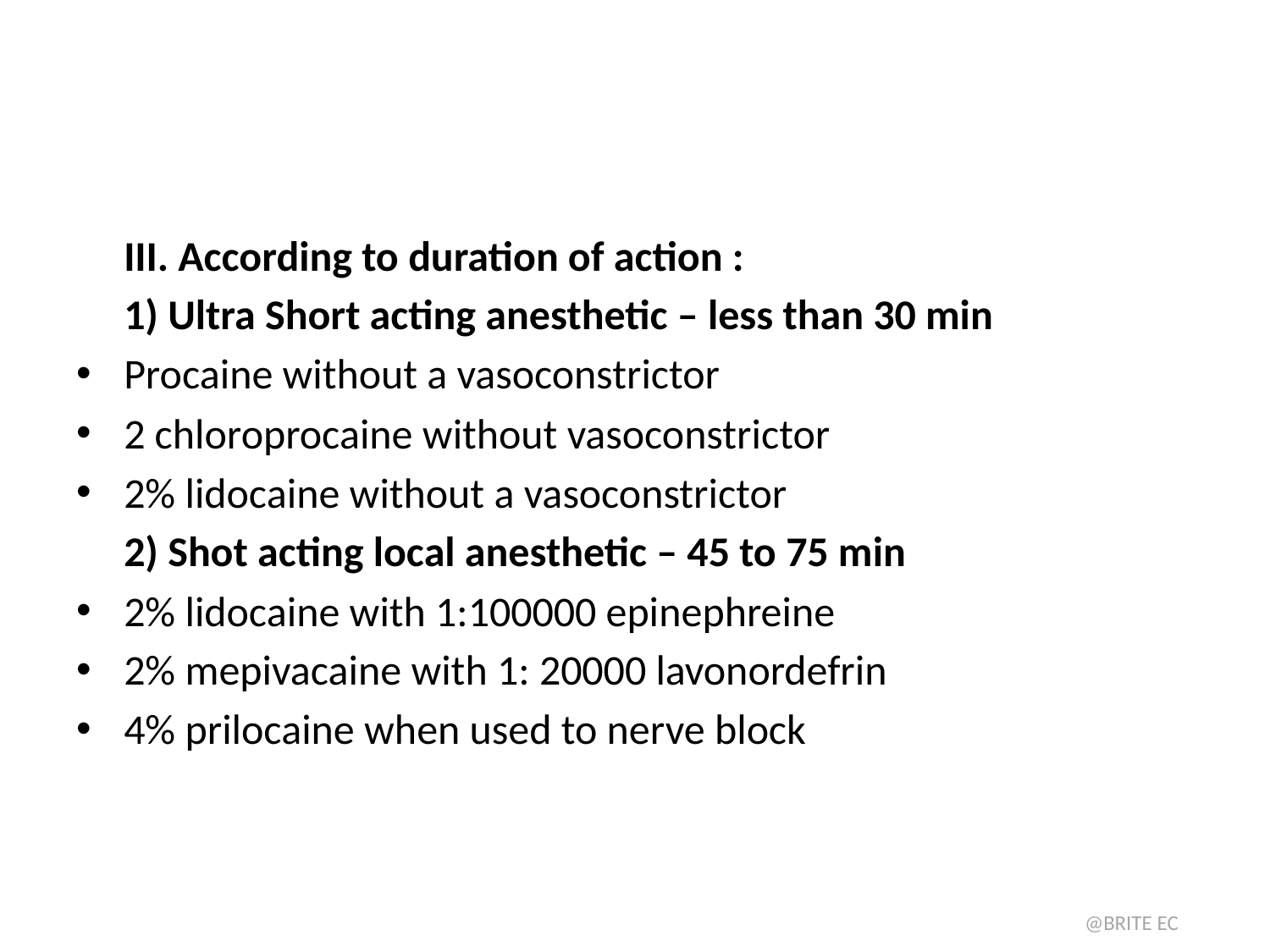

#
     III. According to duration of action :
     1) Ultra Short acting anesthetic – less than 30 min
Procaine without a vasoconstrictor
2 chloroprocaine without vasoconstrictor
2% lidocaine without a vasoconstrictor
     2) Shot acting local anesthetic – 45 to 75 min
2% lidocaine with 1:100000 epinephreine
2% mepivacaine with 1: 20000 lavonordefrin
4% prilocaine when used to nerve block